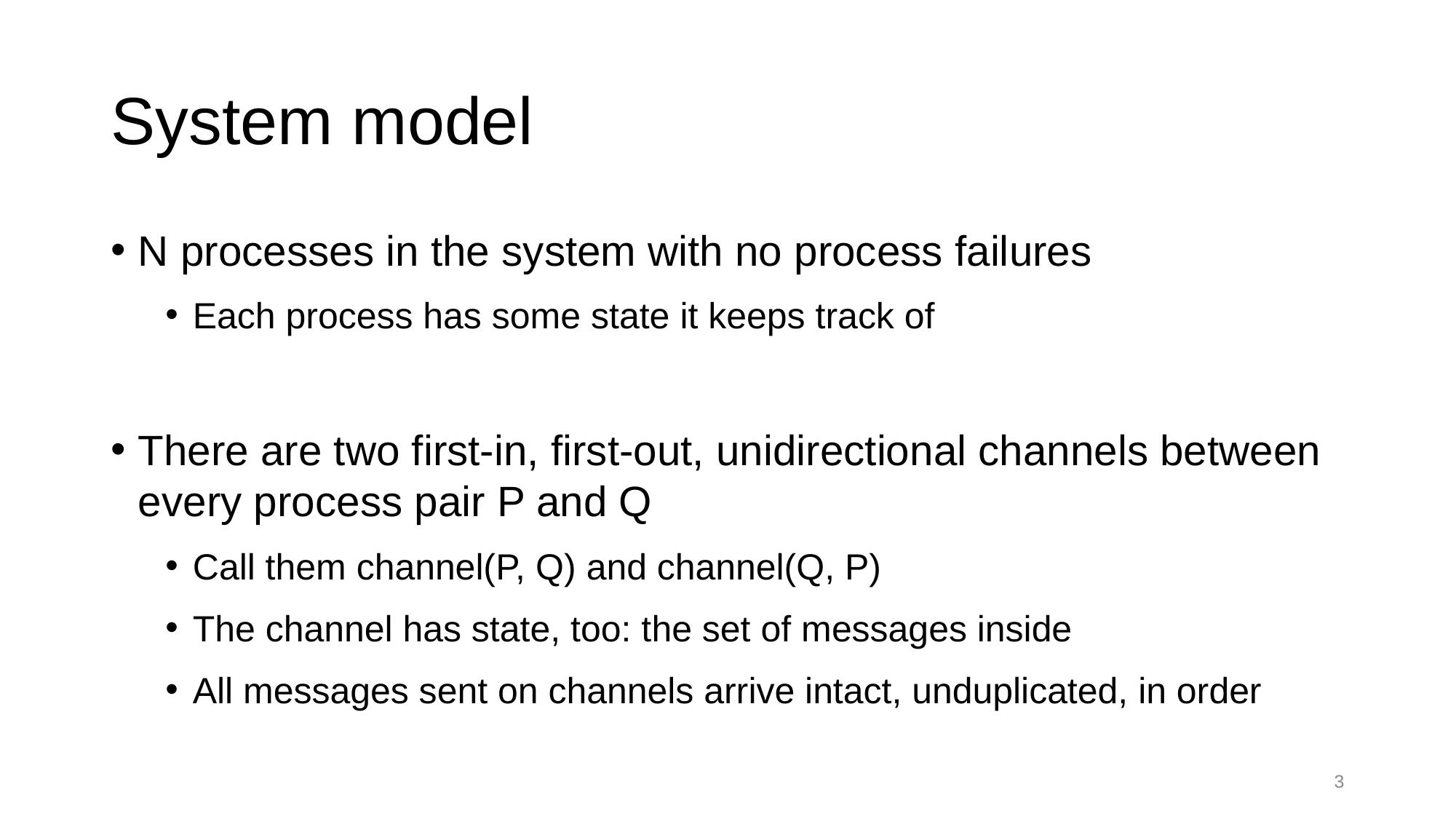

# System model
N processes in the system with no process failures
Each process has some state it keeps track of

There are two first-in, first-out, unidirectional channels between every process pair P and Q
Call them channel(P, Q) and channel(Q, P)
The channel has state, too: the set of messages inside
All messages sent on channels arrive intact, unduplicated, in order
3